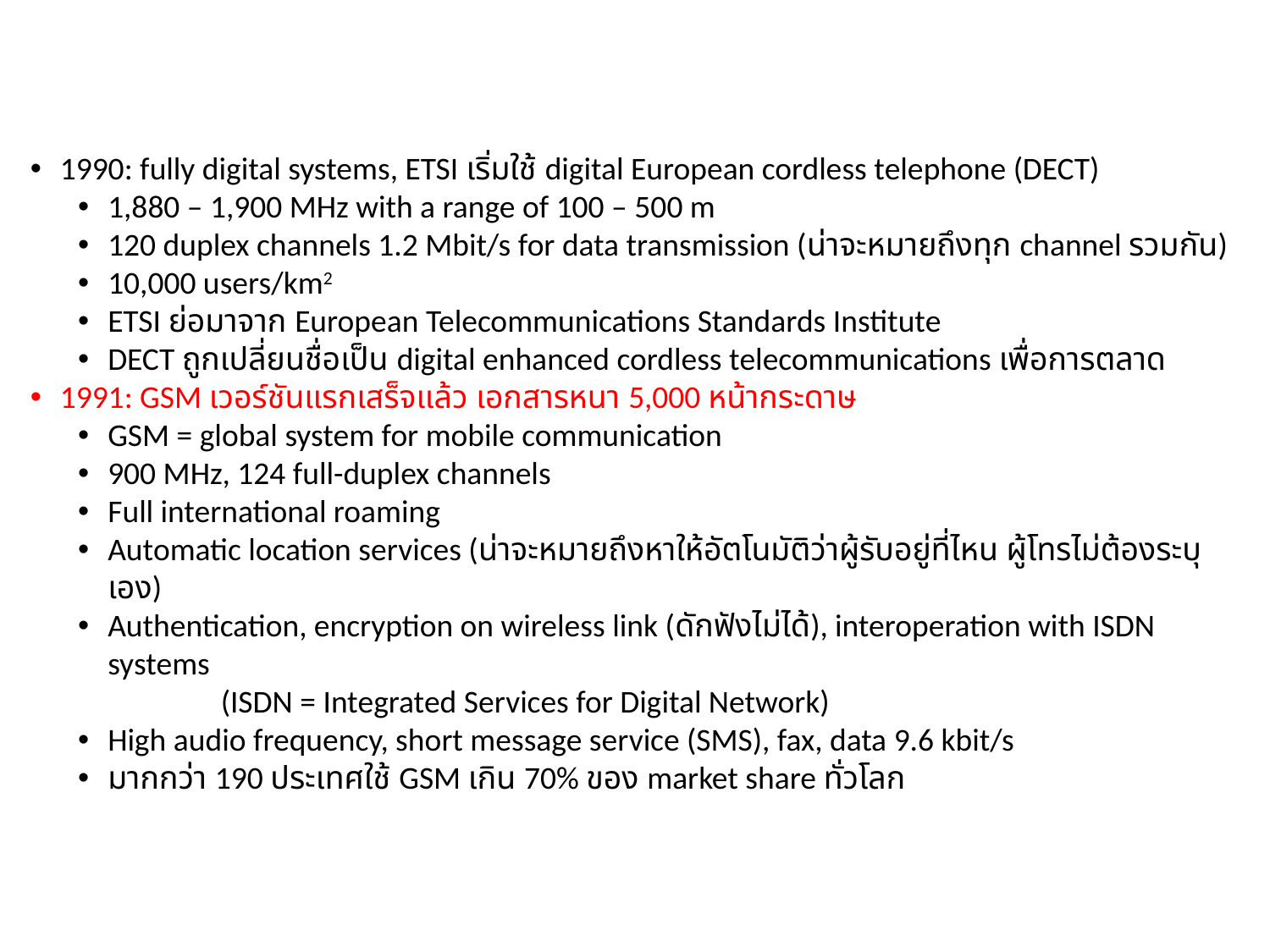

1990: fully digital systems, ETSI เริ่มใช้ digital European cordless telephone (DECT)
1,880 – 1,900 MHz with a range of 100 – 500 m
120 duplex channels 1.2 Mbit/s for data transmission (น่าจะหมายถึงทุก channel รวมกัน)
10,000 users/km2
ETSI ย่อมาจาก European Telecommunications Standards Institute
DECT ถูกเปลี่ยนชื่อเป็น digital enhanced cordless telecommunications เพื่อการตลาด
1991: GSM เวอร์ชันแรกเสร็จแล้ว เอกสารหนา 5,000 หน้ากระดาษ
GSM = global system for mobile communication
900 MHz, 124 full-duplex channels
Full international roaming
Automatic location services (น่าจะหมายถึงหาให้อัตโนมัติว่าผู้รับอยู่ที่ไหน ผู้โทรไม่ต้องระบุเอง)
Authentication, encryption on wireless link (ดักฟังไม่ได้), interoperation with ISDN systems
	(ISDN = Integrated Services for Digital Network)
High audio frequency, short message service (SMS), fax, data 9.6 kbit/s
มากกว่า 190 ประเทศใช้ GSM เกิน 70% ของ market share ทั่วโลก